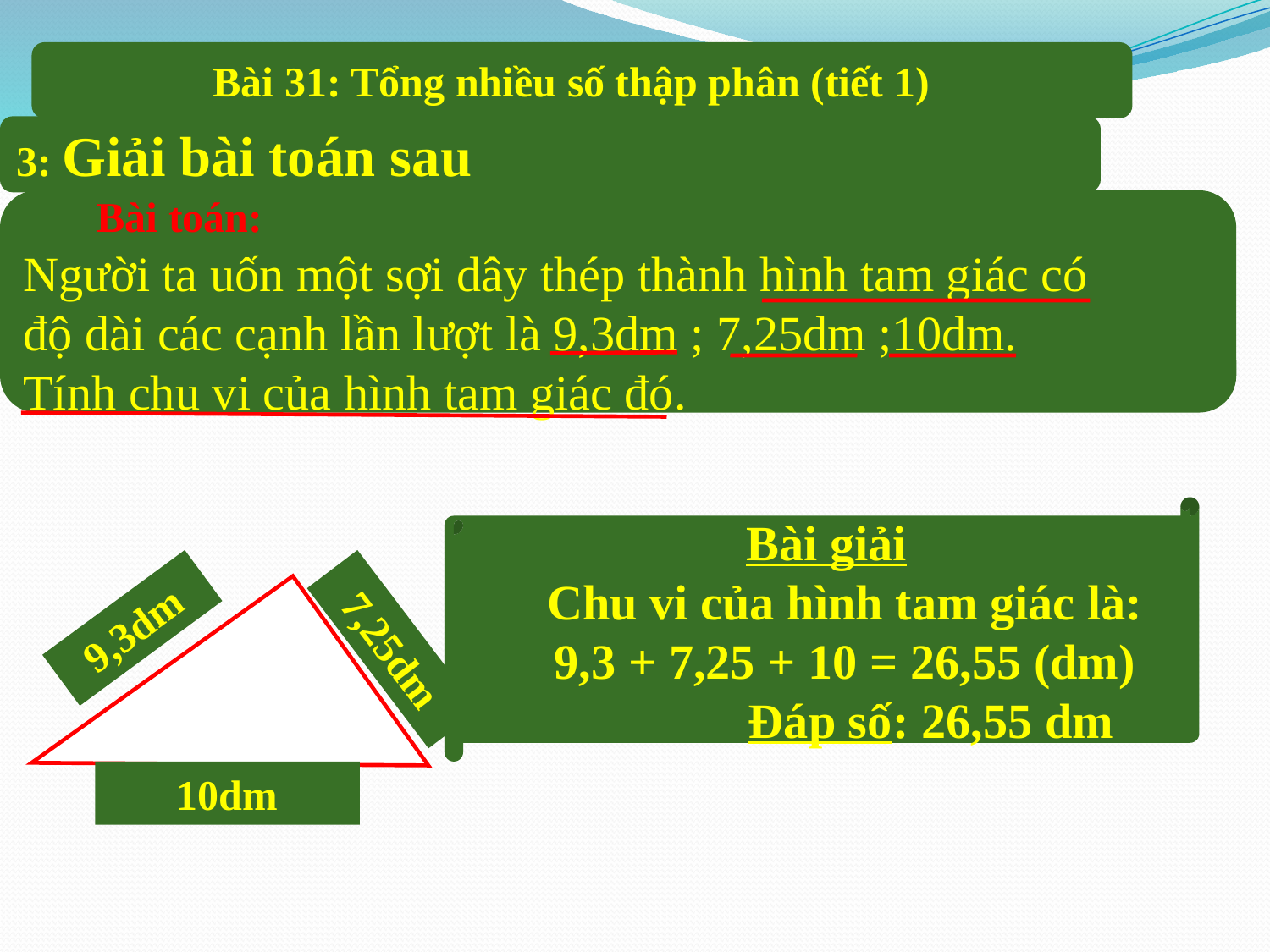

Bài 31: Tổng nhiều số thập phân (tiết 1)
3: Giải bài toán sau
      Bài toán:
Người ta uốn một sợi dây thép thành hình tam giác có
độ dài các cạnh lần lượt là 9,3dm ; 7,25dm ;10dm.
Tính chu vi của hình tam giác đó.

Bài giải
   Chu vi của hình tam giác là:
   9,3 + 7,25 + 10 = 26,55 (dm)
                 Đáp số: 26,55 dm
9,3dm
7,25dm

10dm